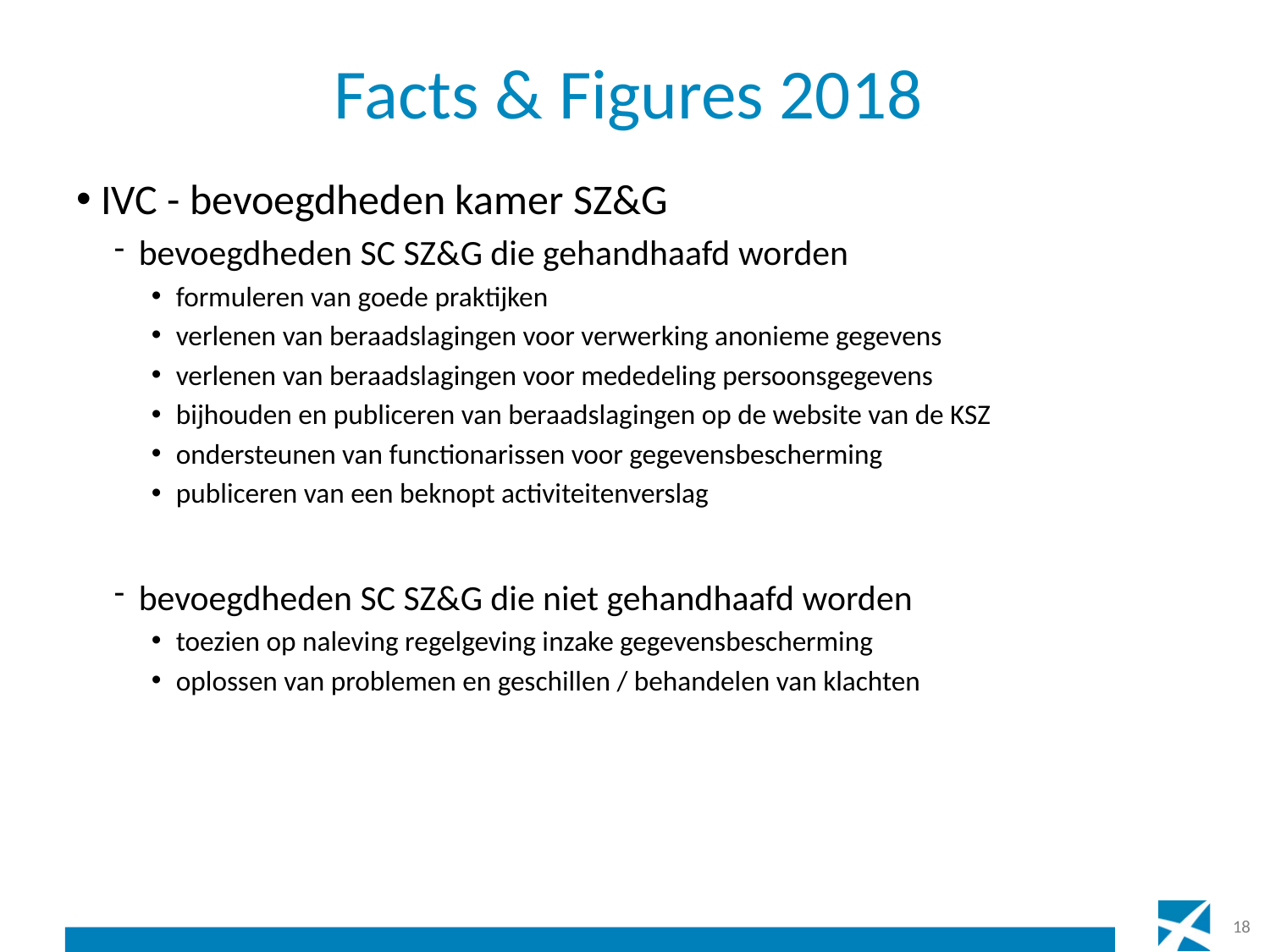

# Facts & Figures 2018
IVC - bevoegdheden kamer SZ&G
bevoegdheden SC SZ&G die gehandhaafd worden
formuleren van goede praktijken
verlenen van beraadslagingen voor verwerking anonieme gegevens
verlenen van beraadslagingen voor mededeling persoonsgegevens
bijhouden en publiceren van beraadslagingen op de website van de KSZ
ondersteunen van functionarissen voor gegevensbescherming
publiceren van een beknopt activiteitenverslag

bevoegdheden SC SZ&G die niet gehandhaafd worden
toezien op naleving regelgeving inzake gegevensbescherming
oplossen van problemen en geschillen / behandelen van klachten
18